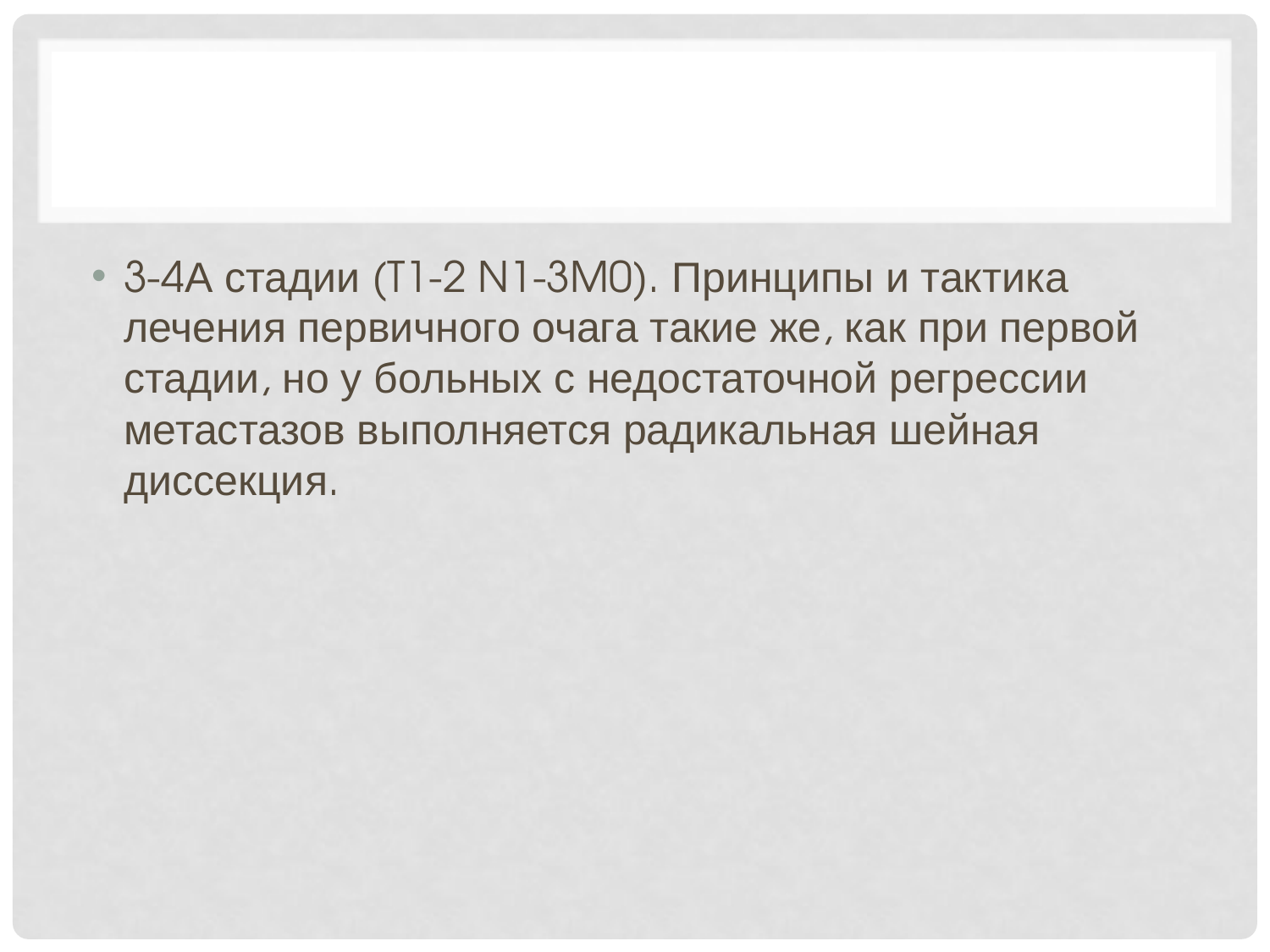

#
3-4А стадии (T1-2 N1-3M0). Принципы и тактика лечения первичного очага такие же, как при первой стадии, но у больных с недостаточной регрессии метастазов выполняется радикальная шейная диссекция.